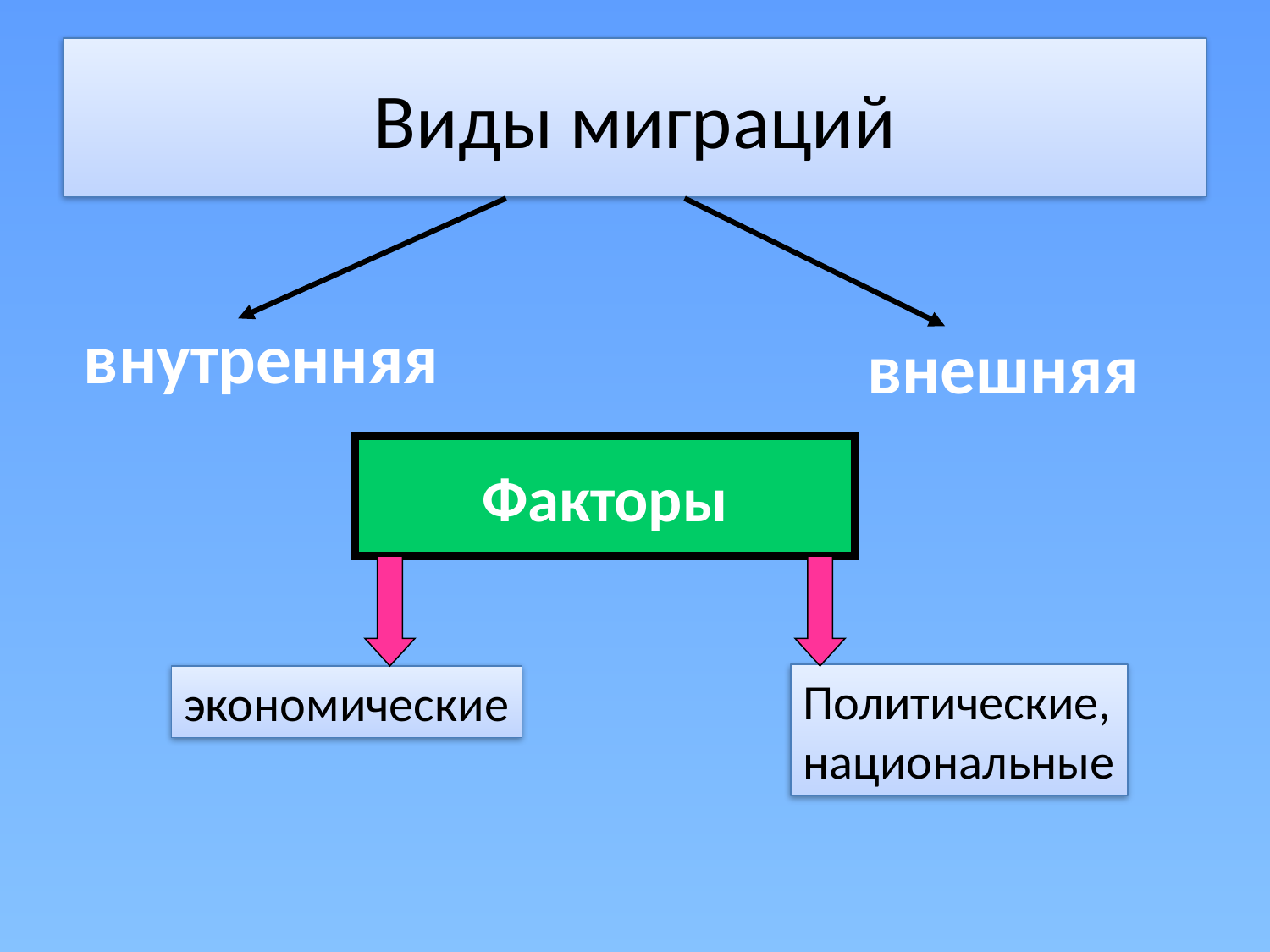

# Виды миграций

внутренняя
внешняя
Факторы

Политические,
национальные
экономические